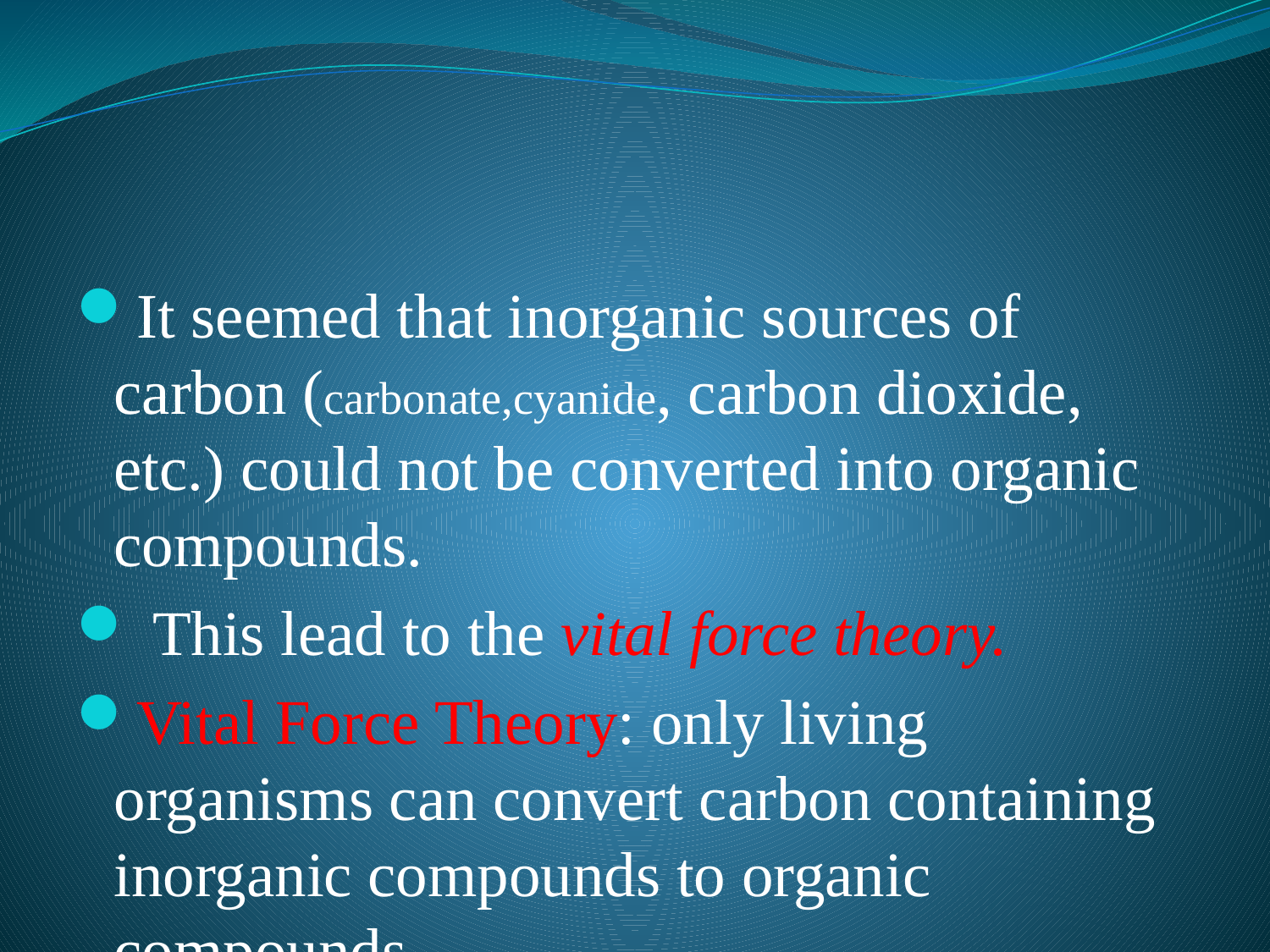

#
It seemed that inorganic sources of carbon (carbonate,cyanide, carbon dioxide, etc.) could not be converted into organic compounds.
 This lead to the vital force theory.
Vital Force Theory: only living organisms can convert carbon containing inorganic compounds to organic compounds.